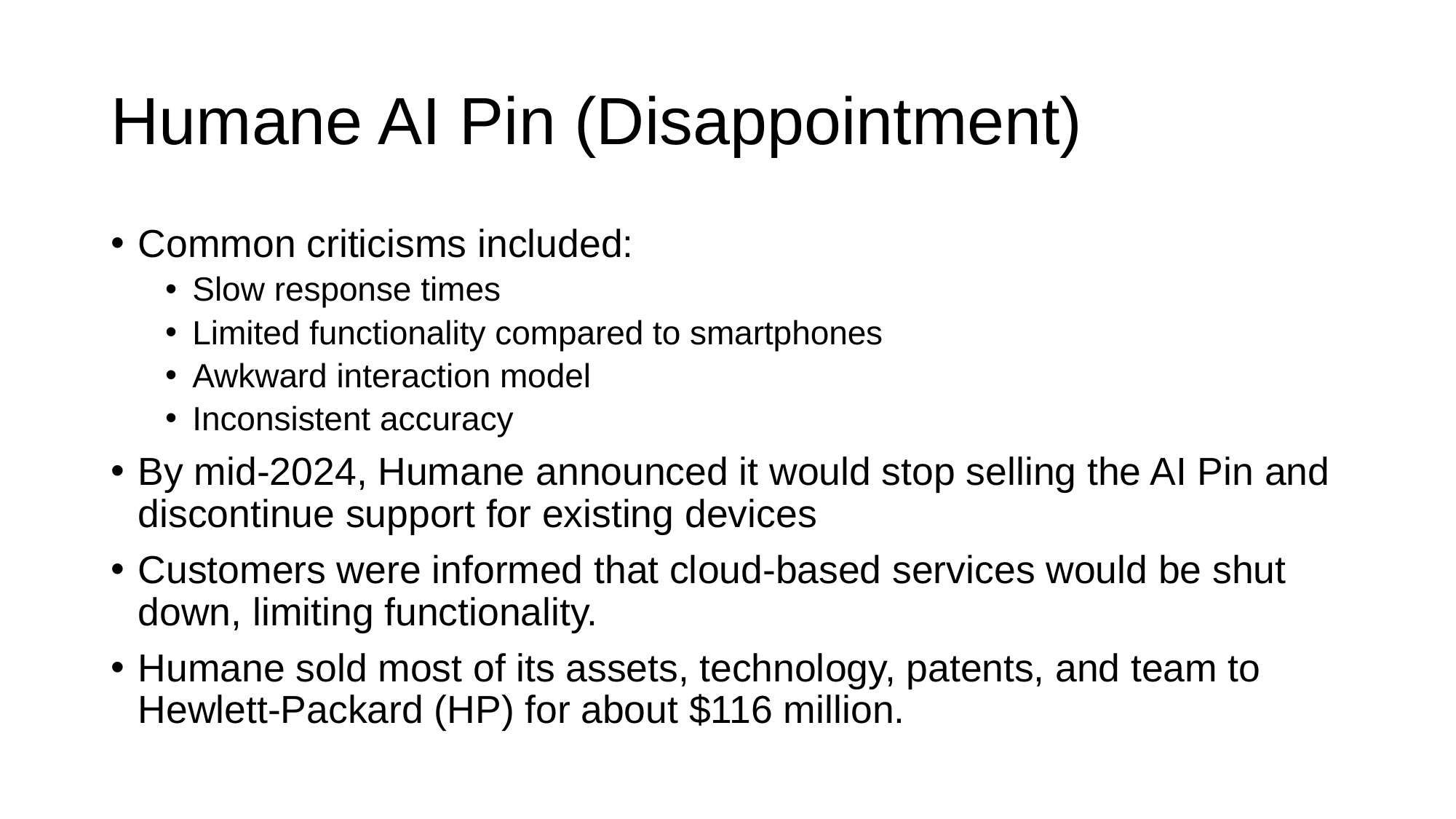

# Humane AI Pin (Disappointment)
Common criticisms included:
Slow response times
Limited functionality compared to smartphones
Awkward interaction model
Inconsistent accuracy
By mid-2024, Humane announced it would stop selling the AI Pin and discontinue support for existing devices
Customers were informed that cloud-based services would be shut down, limiting functionality.
Humane sold most of its assets, technology, patents, and team to Hewlett-Packard (HP) for about $116 million.